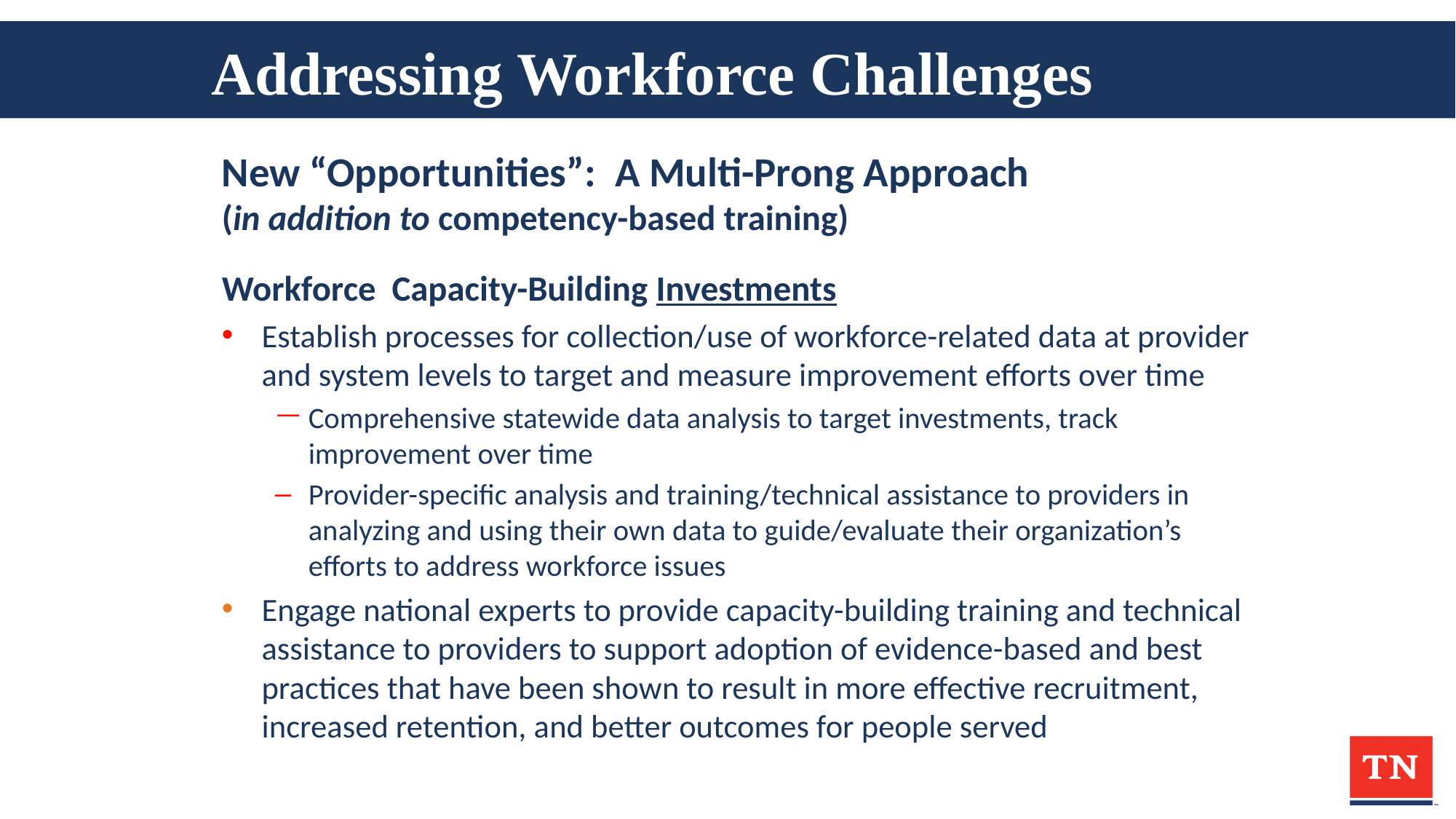

# Addressing Workforce Challenges
New “Opportunities”:  A Multi-Prong Approach
(in addition to competency-based training)
Workforce  Capacity-Building Investments
Establish processes for collection/use of workforce-related data at provider and system levels to target and measure improvement efforts over time
Comprehensive statewide data analysis to target investments, track improvement over time
Provider-specific analysis and training/technical assistance to providers in analyzing and using their own data to guide/evaluate their organization’s efforts to address workforce issues
Engage national experts to provide capacity-building training and technical assistance to providers to support adoption of evidence-based and best practices that have been shown to result in more effective recruitment, increased retention, and better outcomes for people served